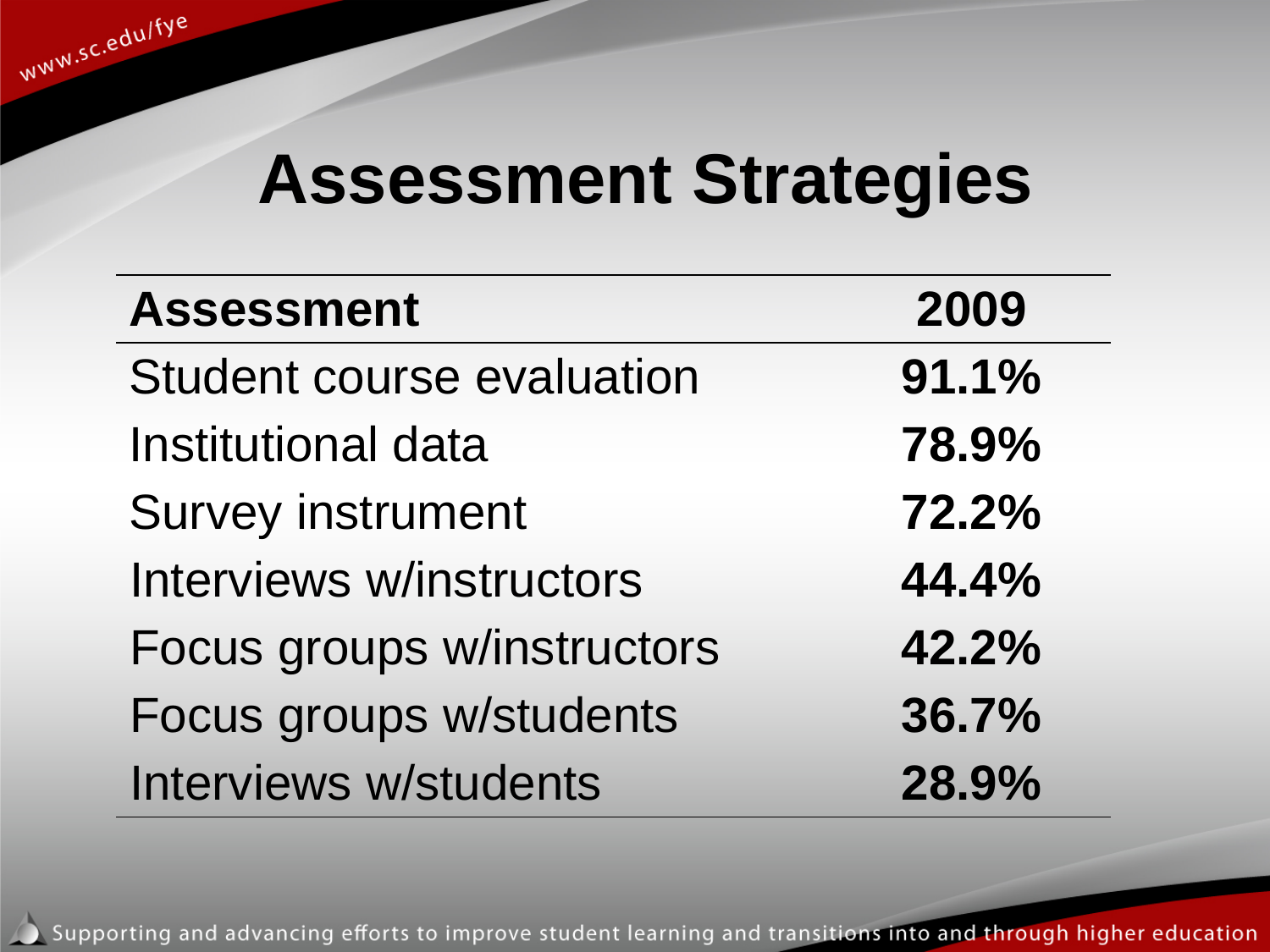

# Assessment Strategies
| Assessment | 2009 |
| --- | --- |
| Student course evaluation | 91.1% |
| Institutional data | 78.9% |
| Survey instrument | 72.2% |
| Interviews w/instructors | 44.4% |
| Focus groups w/instructors | 42.2% |
| Focus groups w/students | 36.7% |
| Interviews w/students | 28.9% |